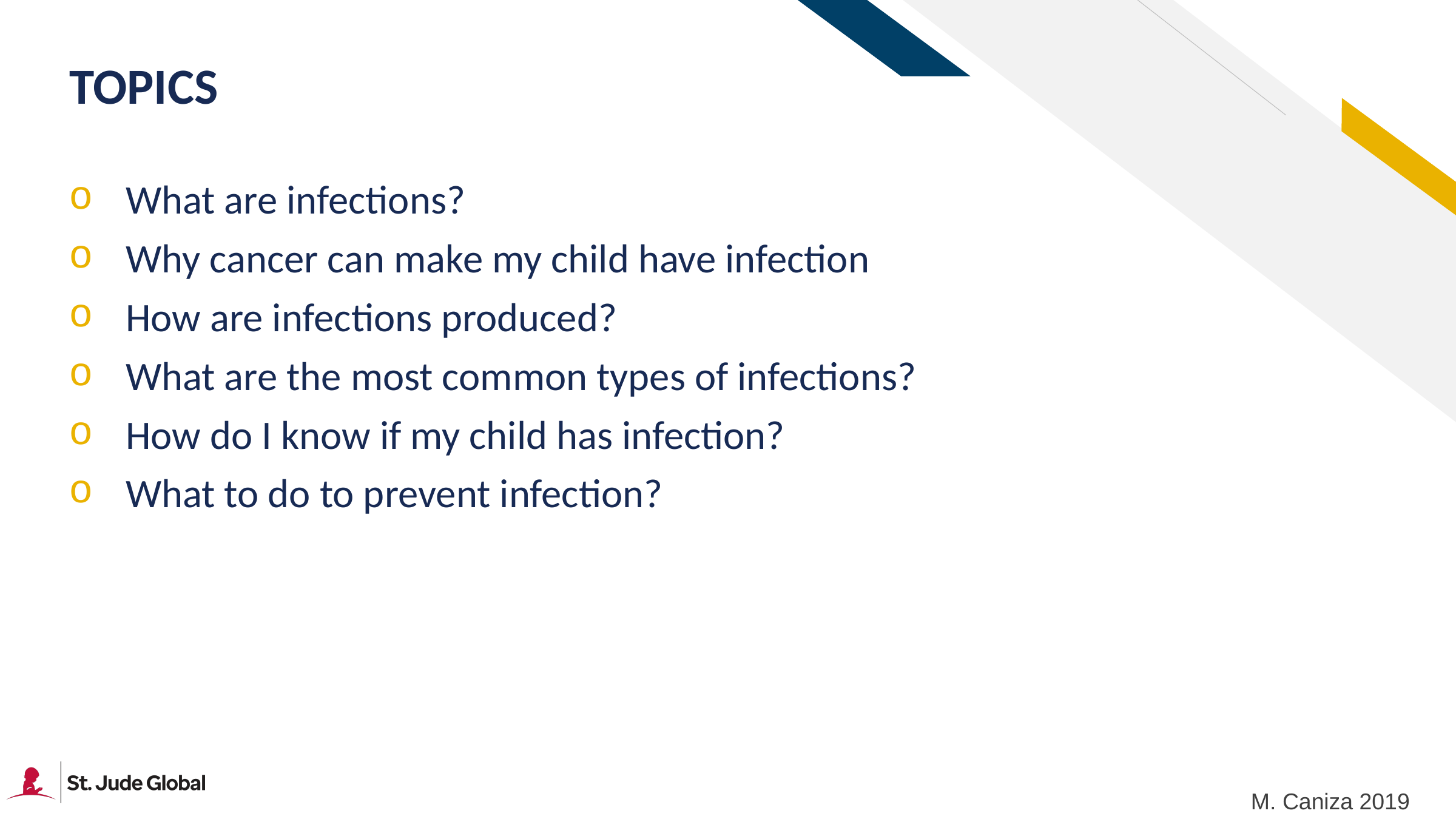

# TOPICS
What are infections?
Why cancer can make my child have infection
How are infections produced?
What are the most common types of infections?
How do I know if my child has infection?
What to do to prevent infection?

M. Caniza 2019